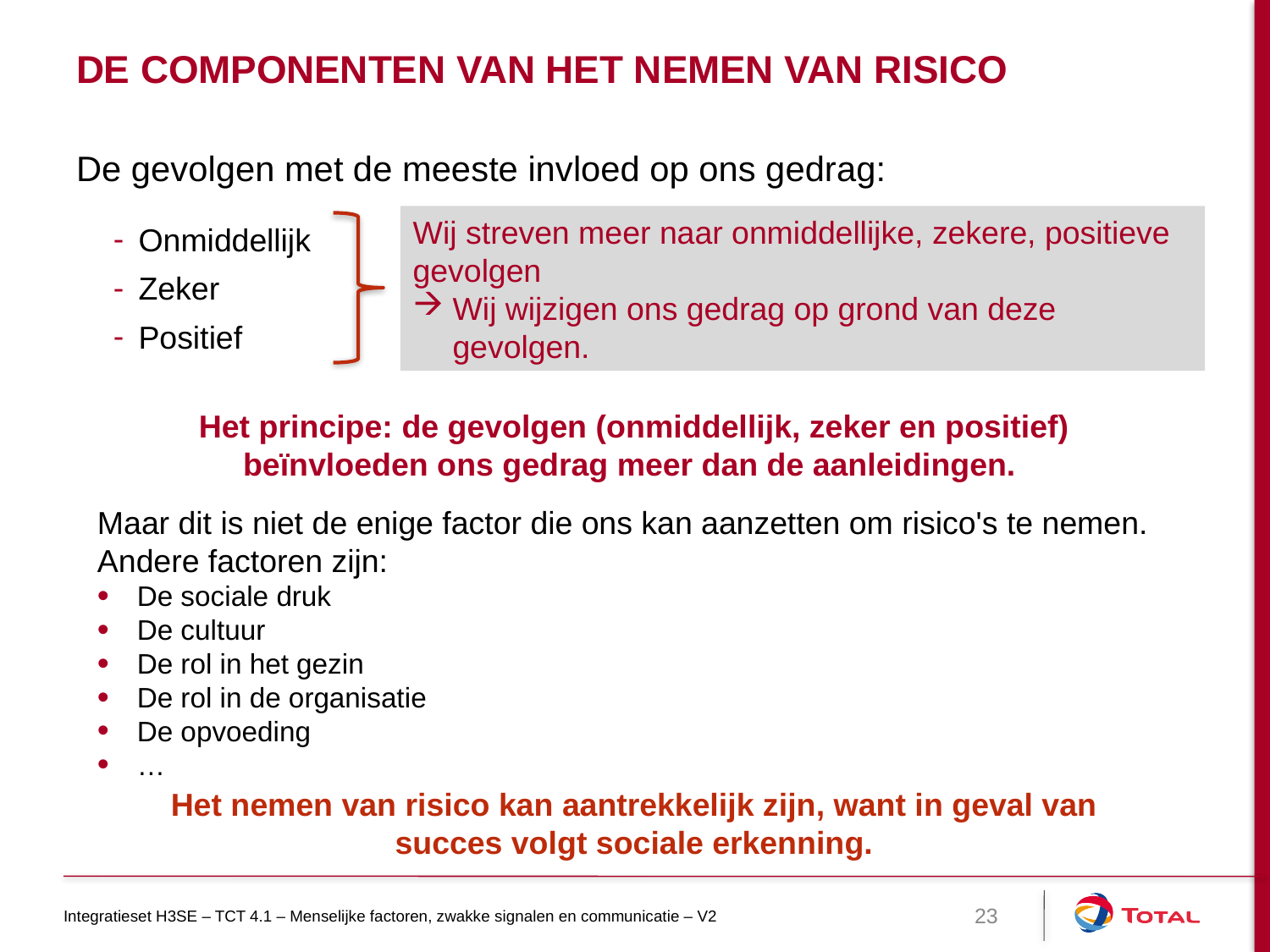

# De componenten van het nemen van risico
De gevolgen met de meeste invloed op ons gedrag:
Onmiddellijk
Zeker
Positief
Wij streven meer naar onmiddellijke, zekere, positieve gevolgen
Wij wijzigen ons gedrag op grond van deze gevolgen.

Het principe: de gevolgen (onmiddellijk, zeker en positief) beïnvloeden ons gedrag meer dan de aanleidingen.
Maar dit is niet de enige factor die ons kan aanzetten om risico's te nemen. Andere factoren zijn:
De sociale druk
De cultuur
De rol in het gezin
De rol in de organisatie
De opvoeding
…
Het nemen van risico kan aantrekkelijk zijn, want in geval van succes volgt sociale erkenning.
Integratieset H3SE – TCT 4.1 – Menselijke factoren, zwakke signalen en communicatie – V2
23